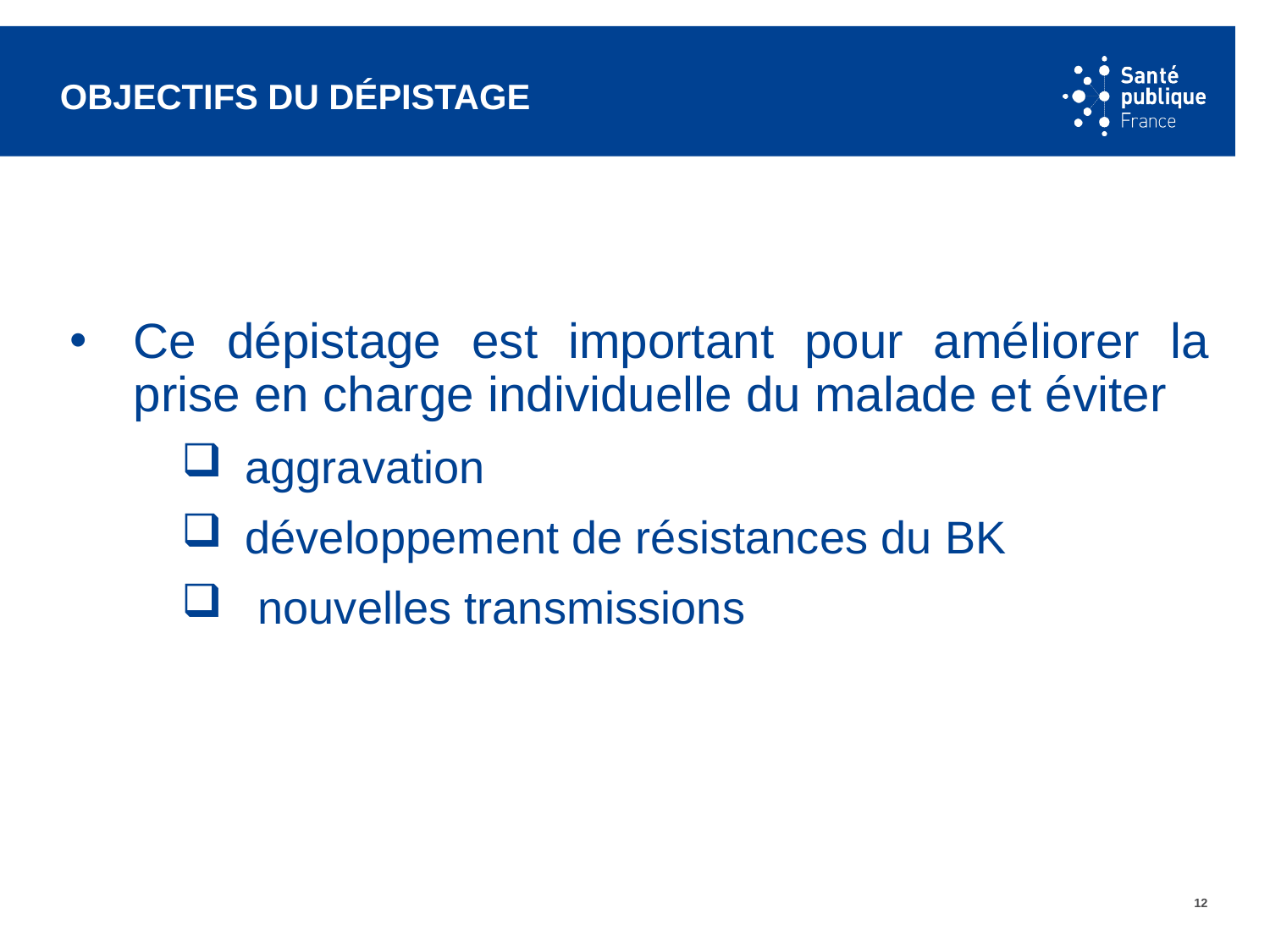

# Objectifs du dépistage
Ce dépistage est important pour améliorer la prise en charge individuelle du malade et éviter
aggravation
développement de résistances du BK
 nouvelles transmissions